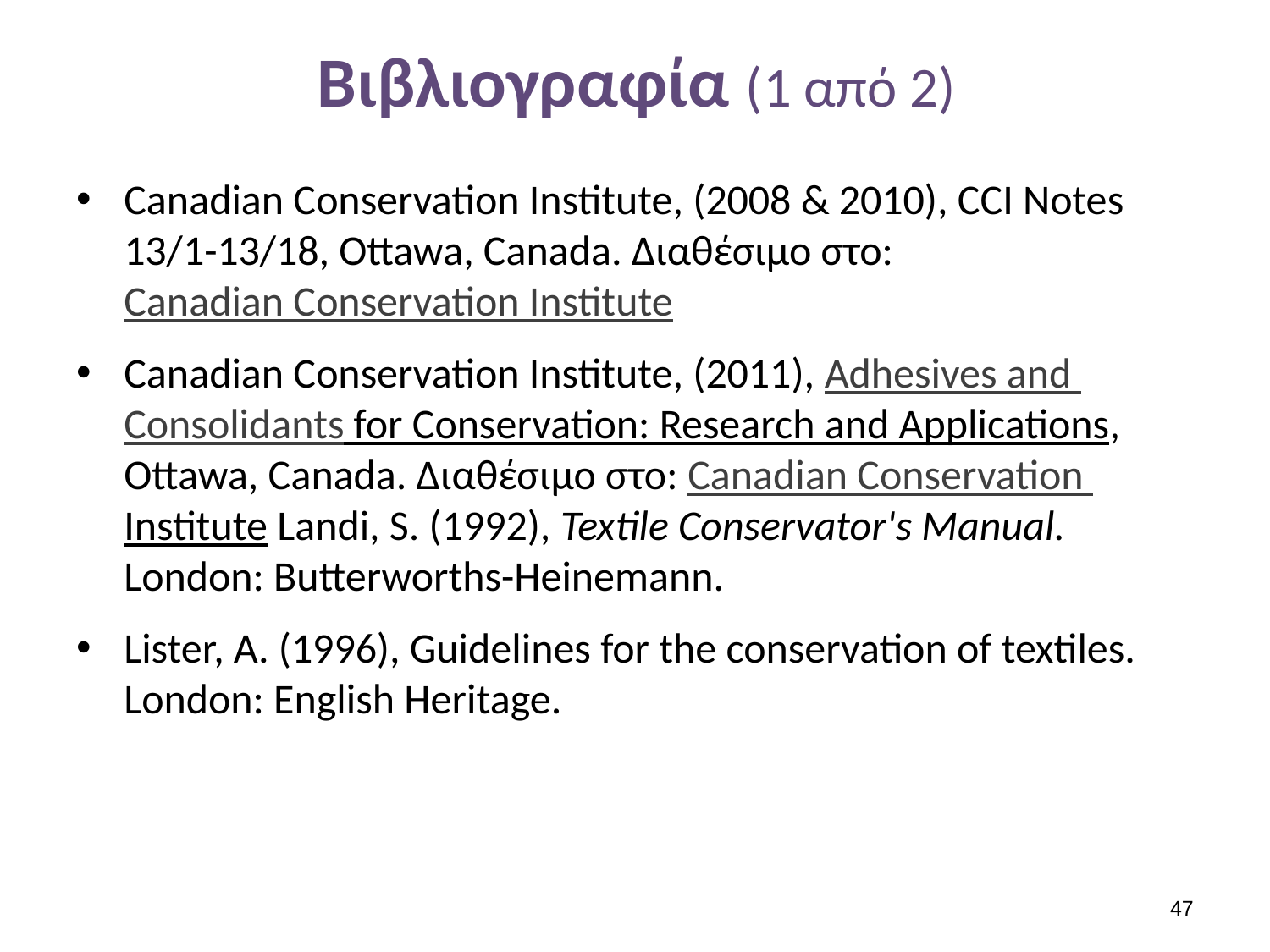

# Βιβλιογραφία (1 από 2)
Canadian Conservation Institute, (2008 & 2010), CCI Notes 13/1-13/18, Ottawa, Canada. Διαθέσιμο στο: Canadian Conservation Institute
Canadian Conservation Institute, (2011), Adhesives and Consolidants for Conservation: Research and Applications, Ottawa, Canada. Διαθέσιμο στο: Canadian Conservation Institute Landi, S. (1992), Textile Conservator's Manual. London: Butterworths-Heinemann.
Lister, A. (1996), Guidelines for the conservation of textiles. London: English Heritage.
47